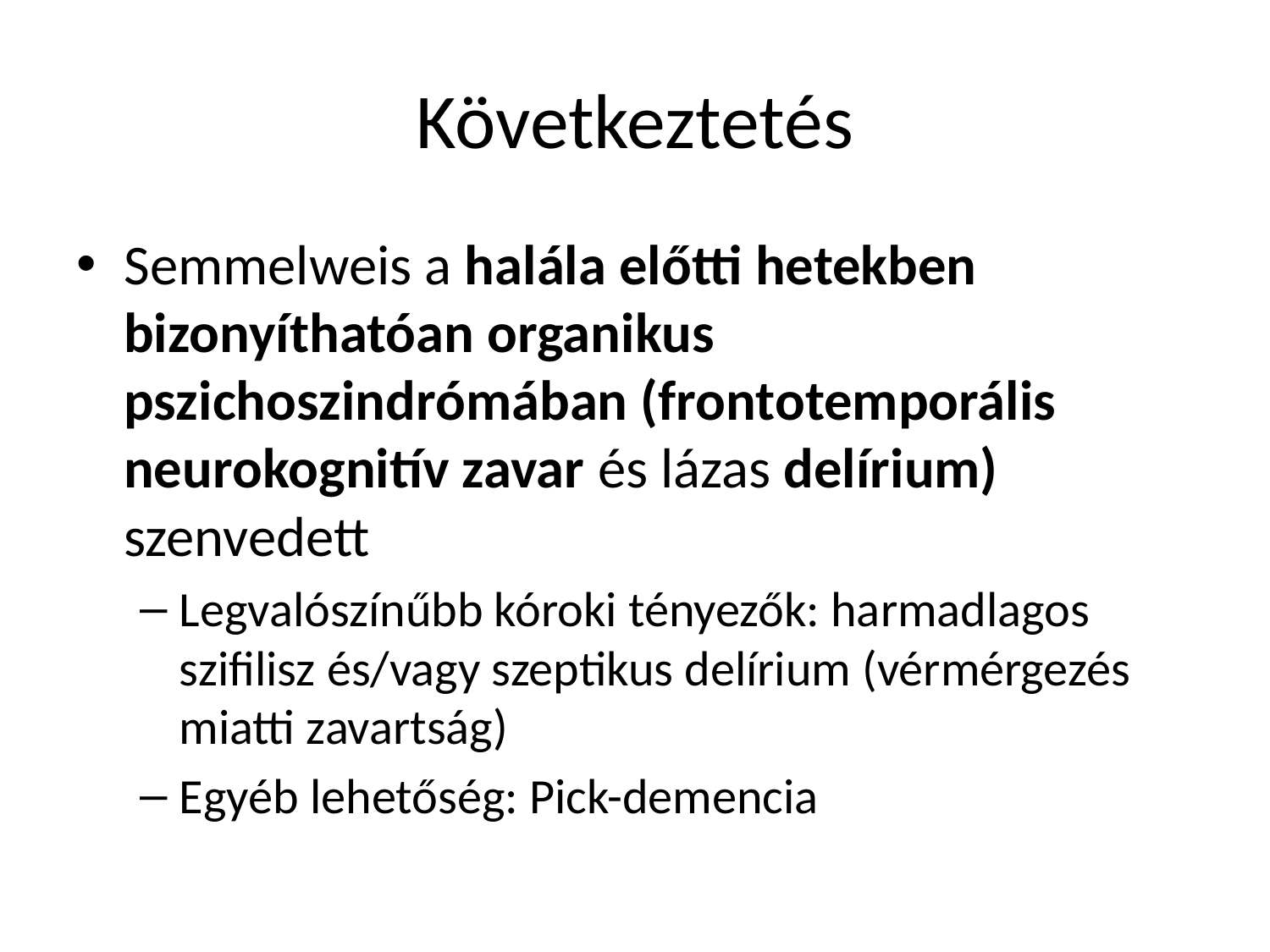

# Következtetés
Semmelweis a halála előtti hetekben bizonyíthatóan organikus pszichoszindrómában (frontotemporális neurokognitív zavar és lázas delírium) szenvedett
Legvalószínűbb kóroki tényezők: harmadlagos szifilisz és/vagy szeptikus delírium (vérmérgezés miatti zavartság)
Egyéb lehetőség: Pick-demencia